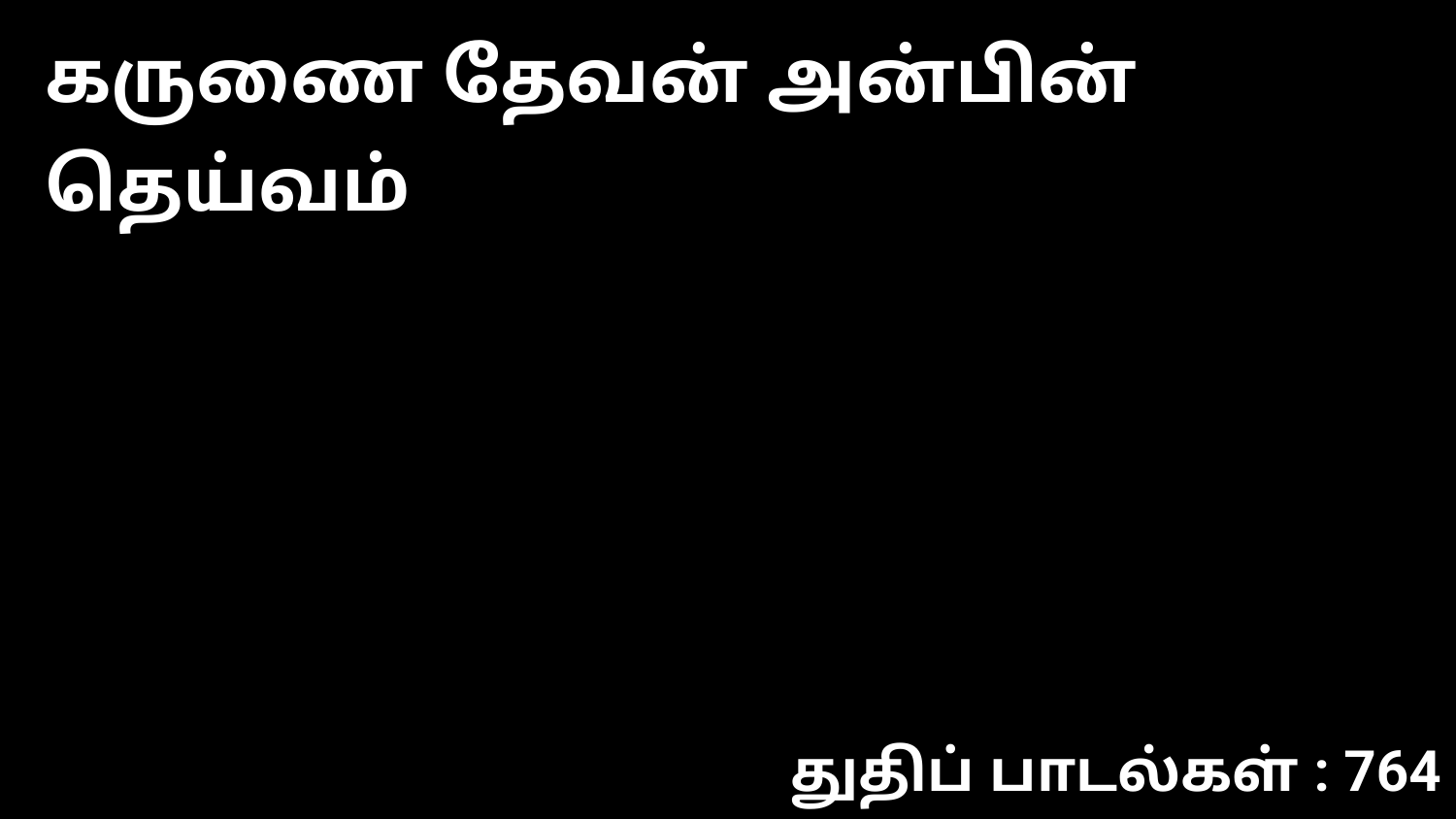

கருணை தேவன் அன்பின் தெய்வம்
துதிப் பாடல்கள் : 764